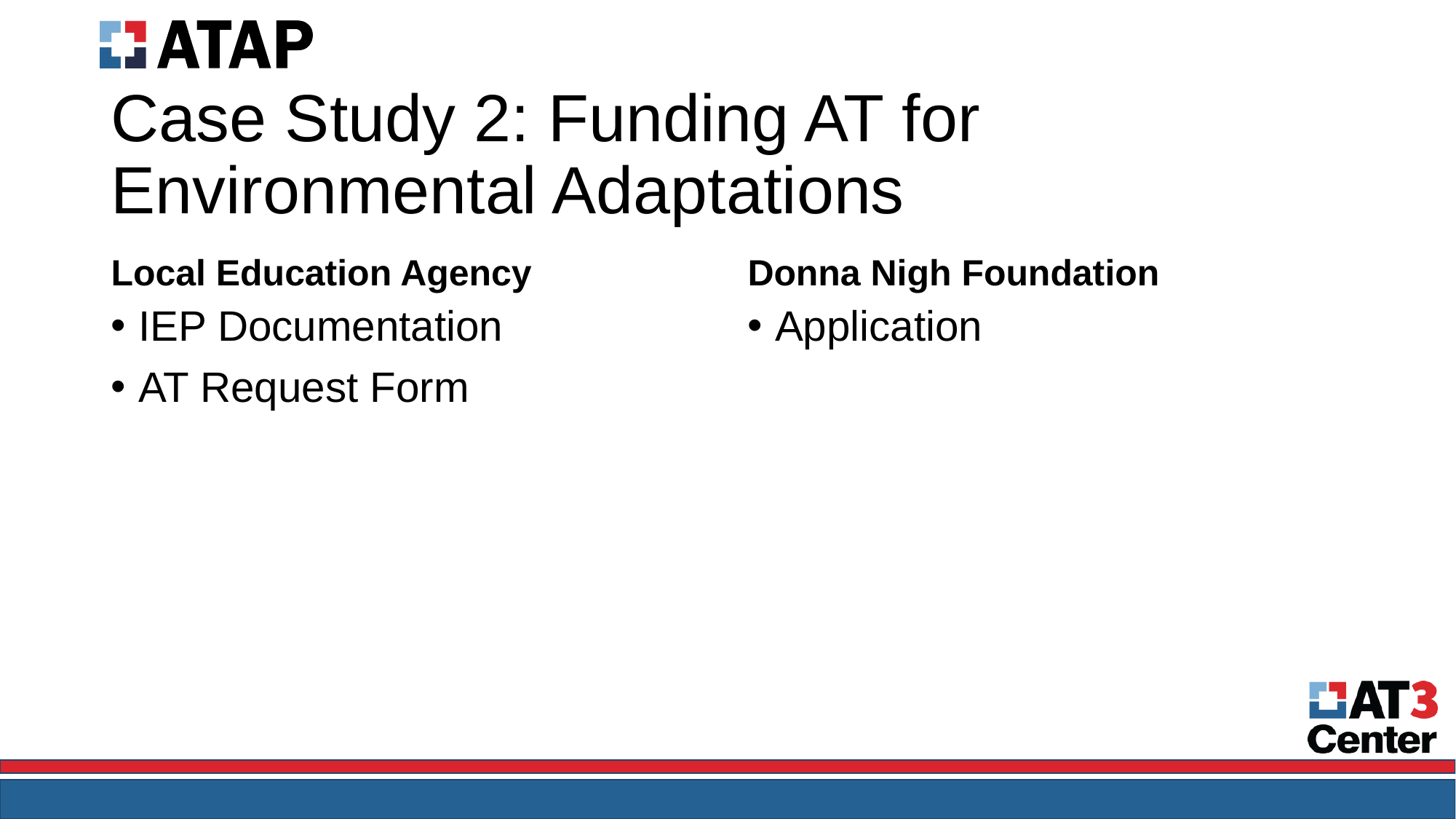

# Case Study 2: Funding AT for Environmental Adaptations
Local Education Agency
Donna Nigh Foundation
IEP Documentation
AT Request Form
Application